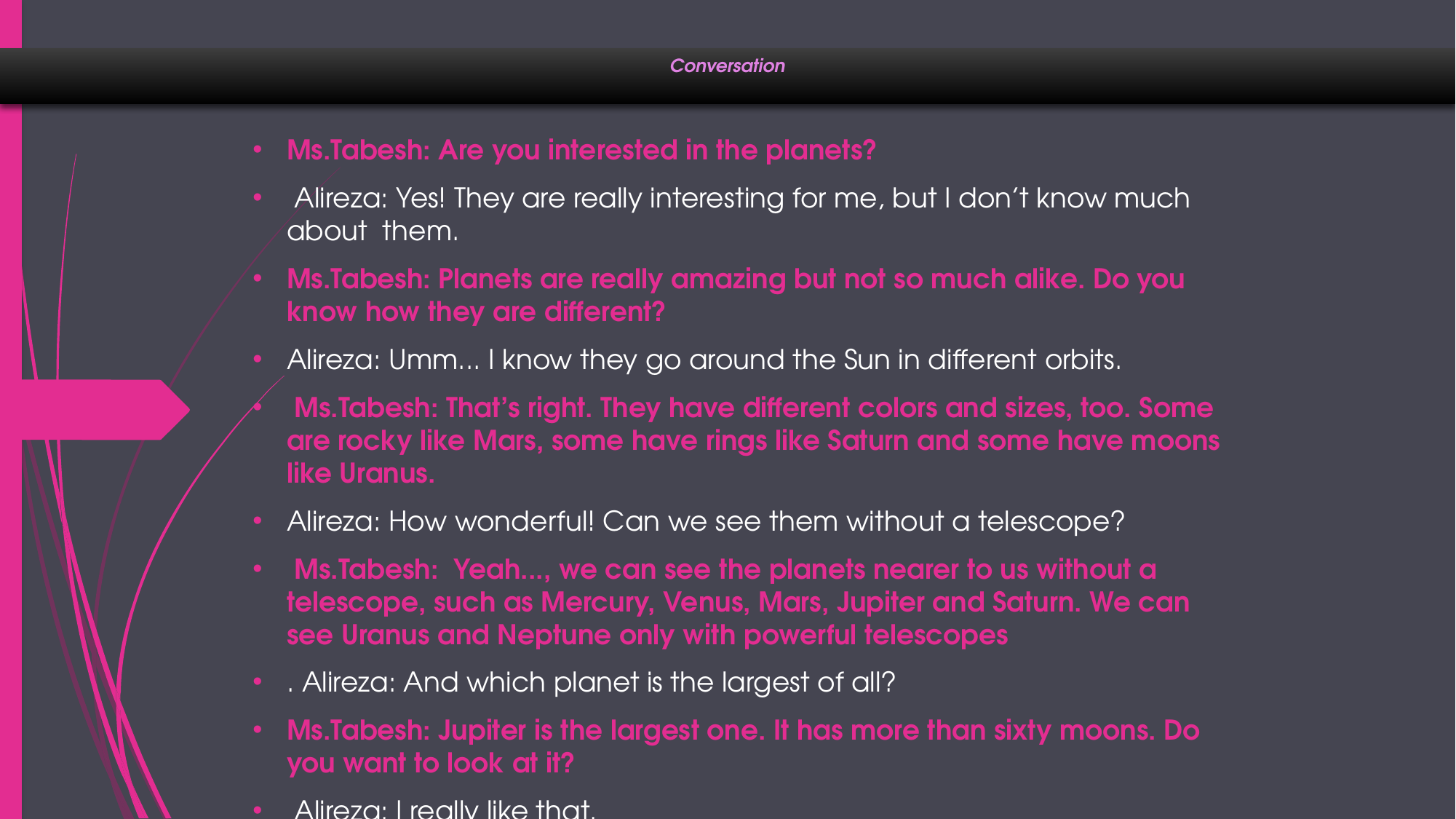

# Conversation
Ms.Tabesh: Are you interested in the planets?
 Alireza: Yes! They are really interesting for me, but I don’t know much   about  them.
Ms.Tabesh: Planets are really amazing but not so much alike. Do you know how they are different?
Alireza: Umm... I know they go around the Sun in different orbits.
 Ms.Tabesh: That’s right. They have different colors and sizes, too. Some are rocky like Mars, some have rings like Saturn and some have moons like Uranus.
Alireza: How wonderful! Can we see them without a telescope?
 Ms.Tabesh:  Yeah..., we can see the planets nearer to us without a telescope, such as Mercury, Venus, Mars, Jupiter and Saturn. We can see Uranus and Neptune only with powerful telescopes
. Alireza: And which planet is the largest of all?
Ms.Tabesh: Jupiter is the largest one. It has more than sixty moons. Do you want to look at it?
 Alireza: I really like that.